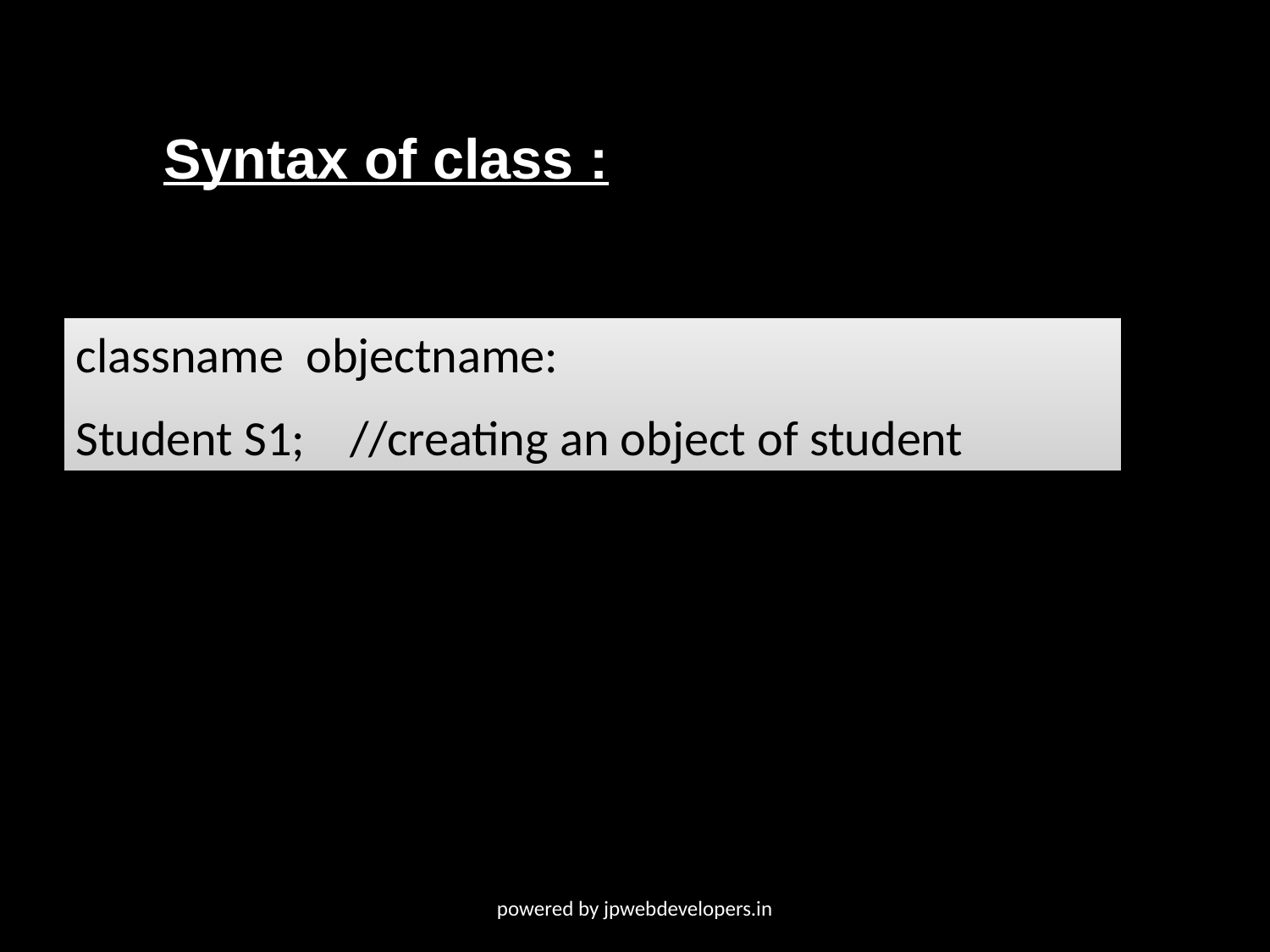

Syntax of class :
classname  objectname:

Student S1;    //creating an object of student
powered by jpwebdevelopers.in